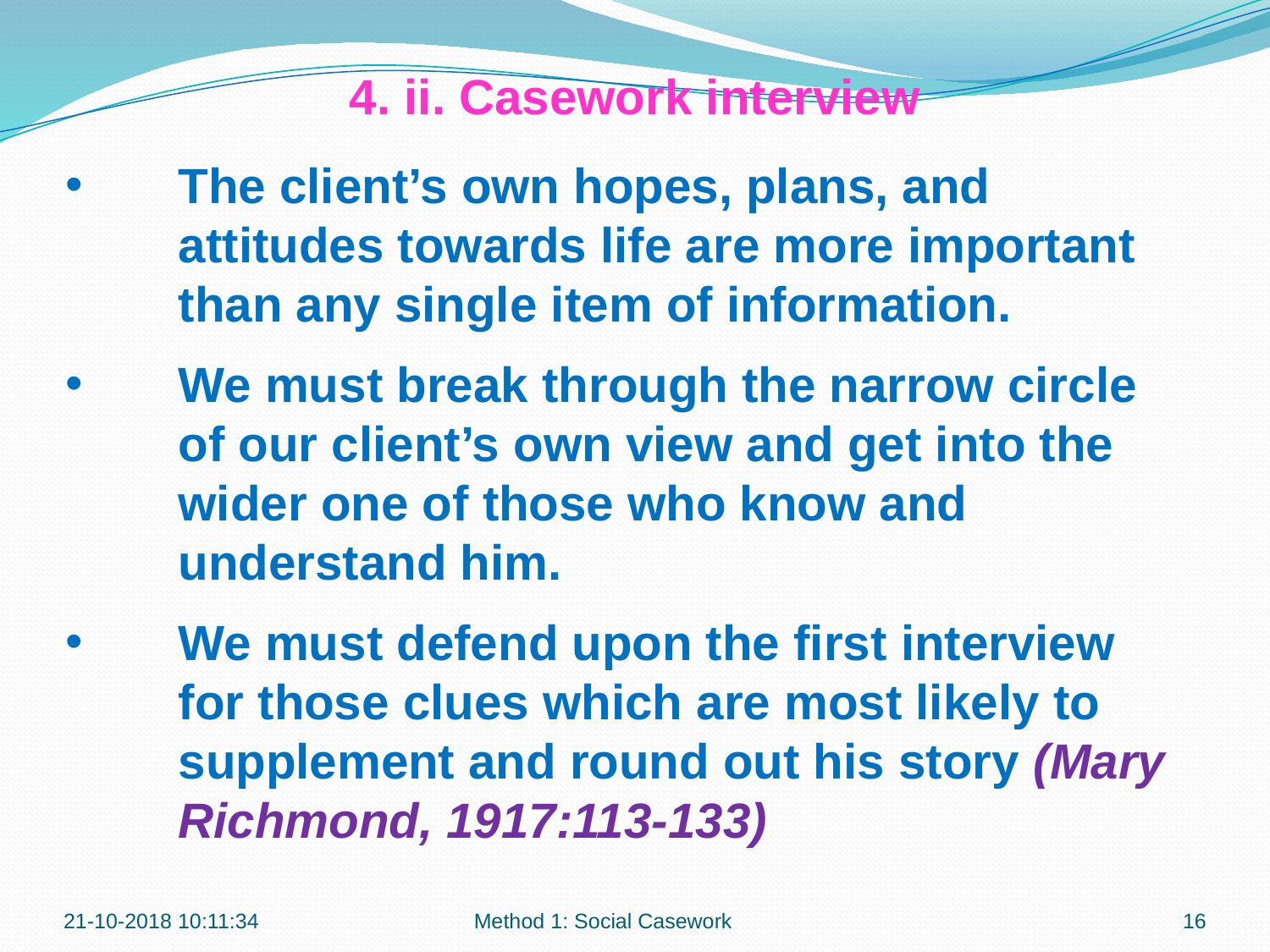

4. ii. Casework interview
The client’s own hopes, plans, and attitudes towards life are more important than any single item of information.
We must break through the narrow circle of our client’s own view and get into the wider one of those who know and understand him.
We must defend upon the first interview for those clues which are most likely to supplement and round out his story (Mary Richmond, 1917:113-133)
21-10-2018 10:11:34
Method 1: Social Casework
16